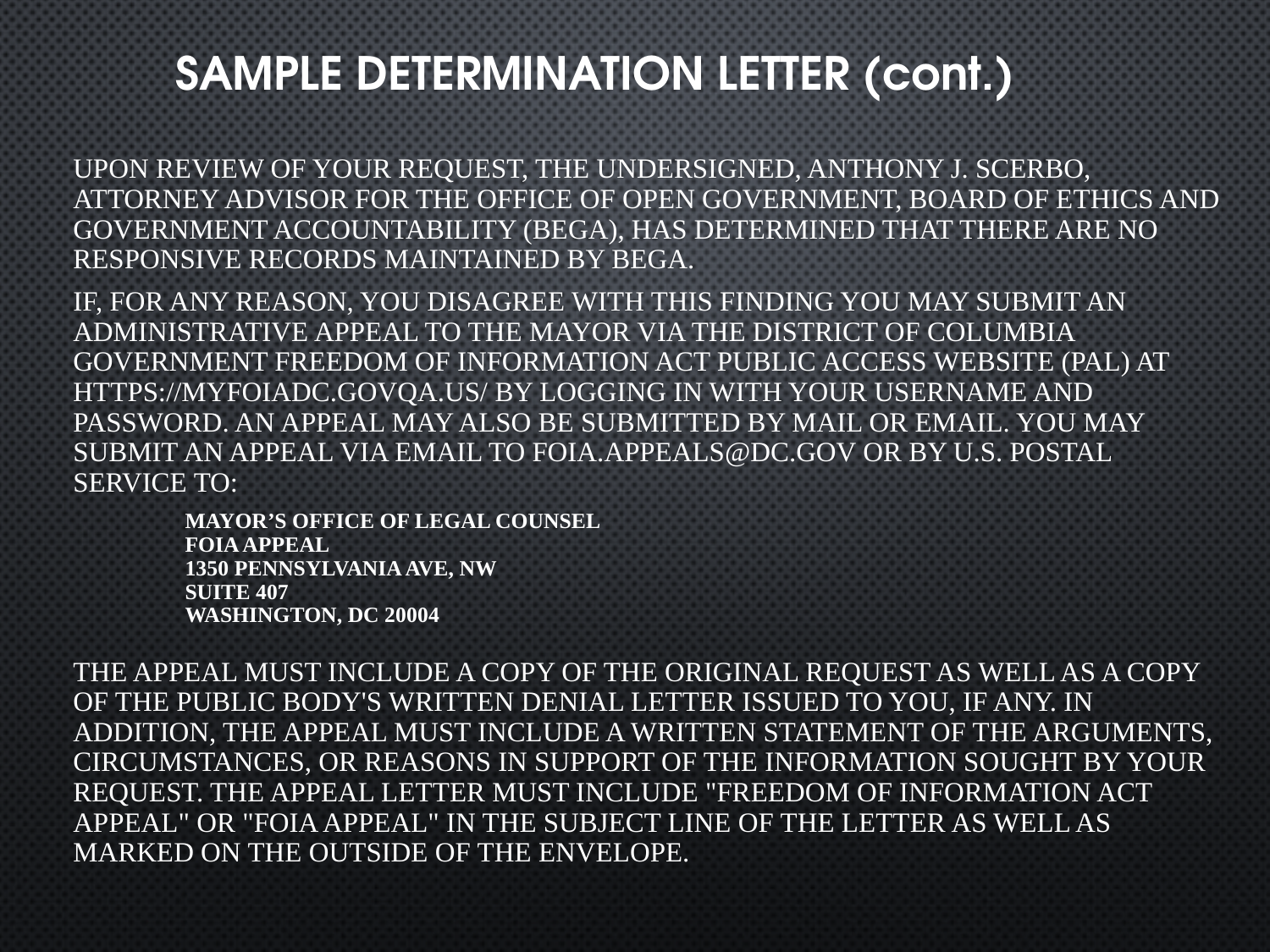

# SAMPLE determination LETTER (cont.)
Upon review of your request, the undersigned, Anthony J. Scerbo, Attorney Advisor for the Office of Open Government, Board of Ethics and Government Accountability (BEGA), has determined that there are no responsive records maintained by BEGA.
If, for any reason, you disagree with this finding you may submit an administrative appeal to the Mayor via the District of Columbia Government Freedom of Information Act Public Access Website (PAL) at https://myfoiadc.govqa.us/ by logging in with your username and password. An appeal may also be submitted by mail or email. You may submit an appeal via email to foia.appeals@dc.gov or by U.S. Postal Service to:
Mayor’s Office of Legal Counsel
FOIA Appeal
1350 Pennsylvania Ave, NW
Suite 407
Washington, DC 20004

The appeal must include a copy of the original request as well as a copy of the public body's written denial letter issued to you, if any. In addition, the appeal must include a written statement of the arguments, circumstances, or reasons in support of the information sought by your request. The appeal letter must include "Freedom of Information Act Appeal" or "FOIA Appeal" in the subject line of the letter as well as marked on the outside of the envelope.